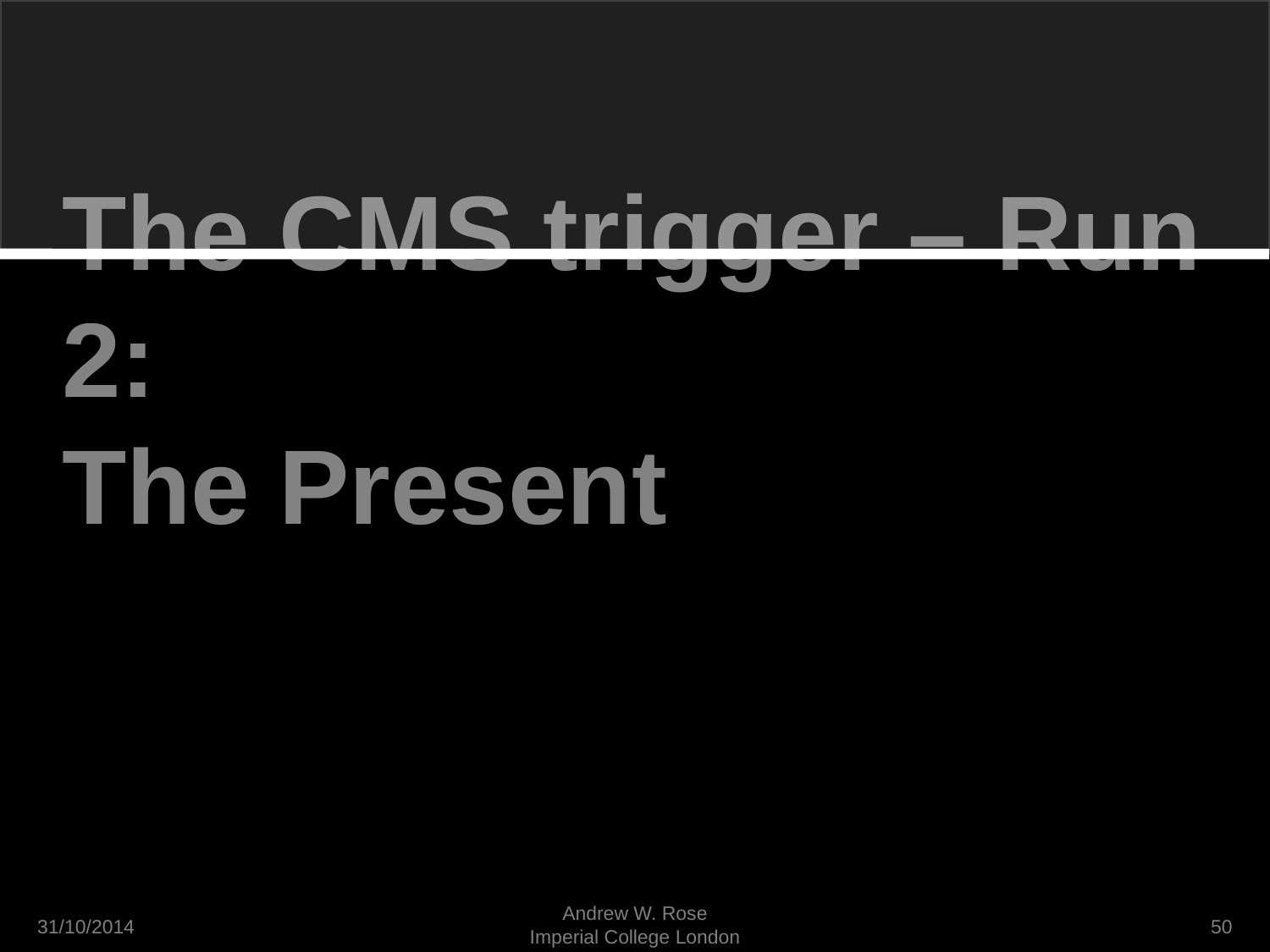

# The CMS trigger – Run 2: The Present

Andrew W. Rose
Imperial College London
31/10/2014
50